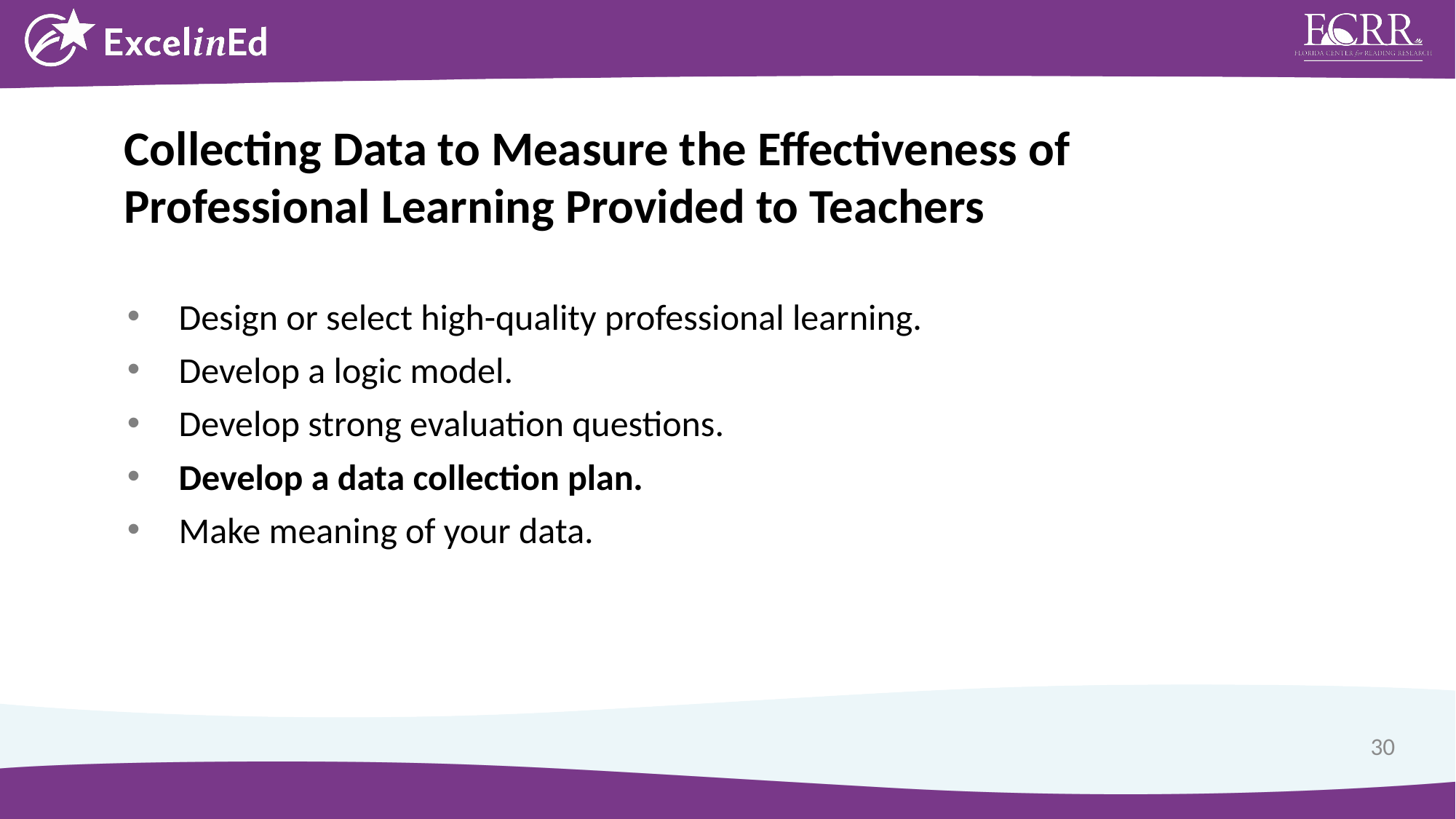

Collecting Data to Measure the Effectiveness of Professional Learning Provided to Teachers
Design or select high-quality professional learning.
Develop a logic model.
Develop strong evaluation questions.
Develop a data collection plan.
Make meaning of your data.

30